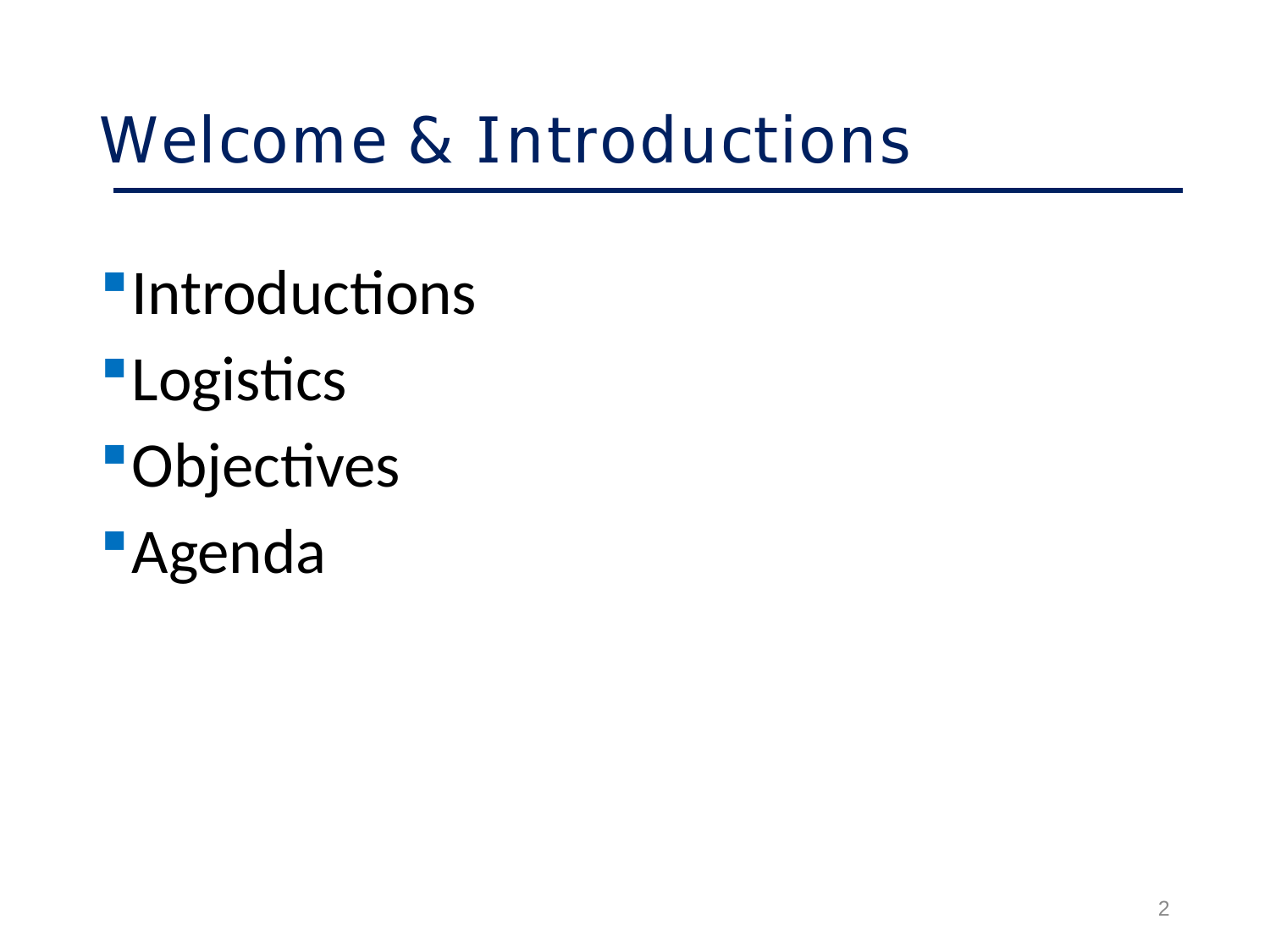

# Welcome & Introductions
Introductions
Logistics
Objectives
Agenda
2